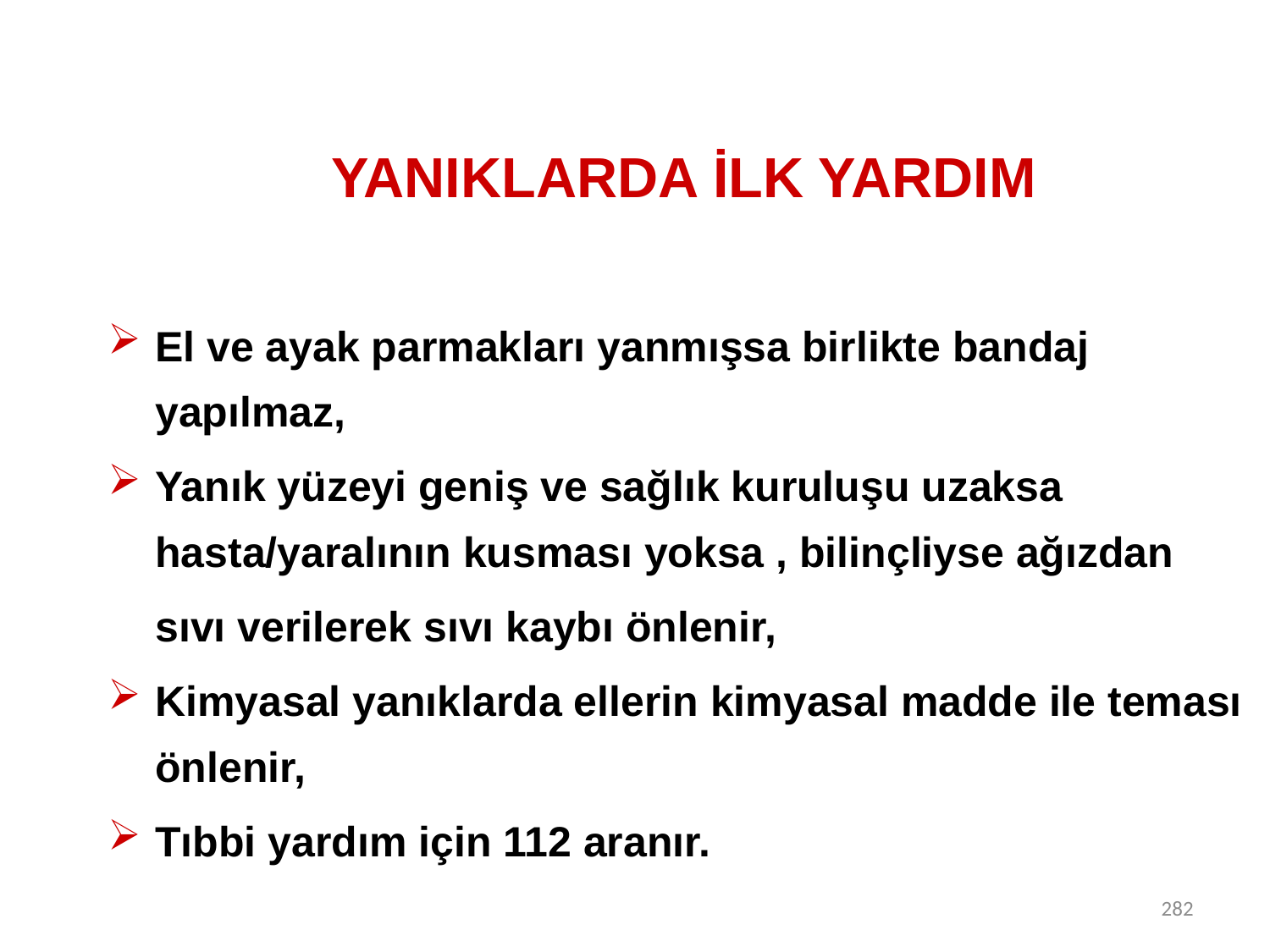

# YANIKLARDA İLK YARDIM
El ve ayak parmakları yanmışsa birlikte bandaj yapılmaz,
Yanık yüzeyi geniş ve sağlık kuruluşu uzaksa hasta/yaralının kusması yoksa , bilinçliyse ağızdan
	sıvı verilerek sıvı kaybı önlenir,
Kimyasal yanıklarda ellerin kimyasal madde ile teması önlenir,
Tıbbi yardım için 112 aranır.
282